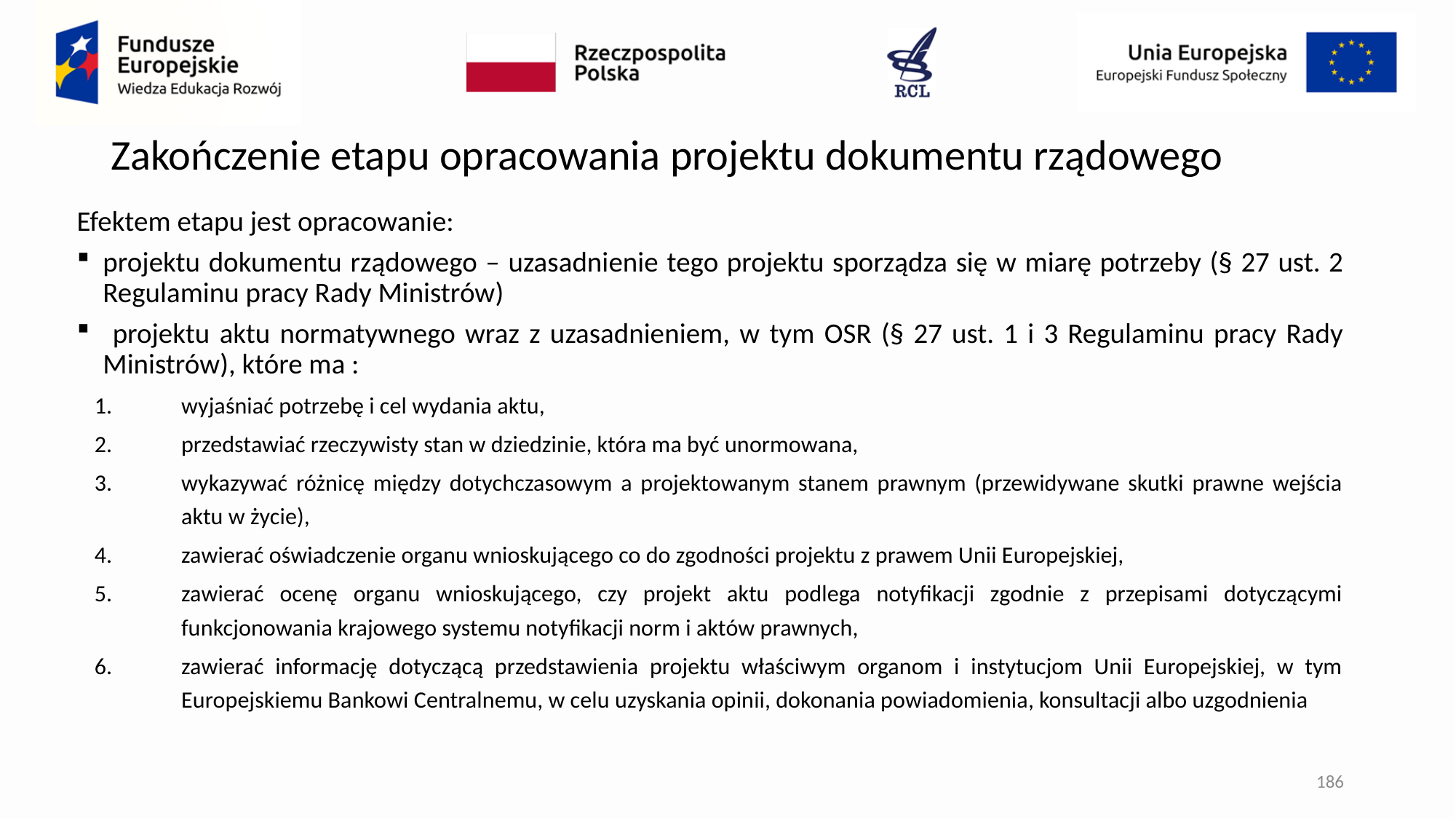

# Zakończenie etapu opracowania projektu dokumentu rządowego
Efektem etapu jest opracowanie:
projektu dokumentu rządowego – uzasadnienie tego projektu sporządza się w miarę potrzeby (§ 27 ust. 2 Regulaminu pracy Rady Ministrów)
 projektu aktu normatywnego wraz z uzasadnieniem, w tym OSR (§ 27 ust. 1 i 3 Regulaminu pracy Rady Ministrów), które ma :
wyjaśniać potrzebę i cel wydania aktu,
przedstawiać rzeczywisty stan w dziedzinie, która ma być unormowana,
wykazywać różnicę między dotychczasowym a projektowanym stanem prawnym (przewidywane skutki prawne wejścia aktu w życie),
zawierać oświadczenie organu wnioskującego co do zgodności projektu z prawem Unii Europejskiej,
zawierać ocenę organu wnioskującego, czy projekt aktu podlega notyfikacji zgodnie z przepisami dotyczącymi funkcjonowania krajowego systemu notyfikacji norm i aktów prawnych,
zawierać informację dotyczącą przedstawienia projektu właściwym organom i instytucjom Unii Europejskiej, w tym Europejskiemu Bankowi Centralnemu, w celu uzyskania opinii, dokonania powiadomienia, konsultacji albo uzgodnienia

186